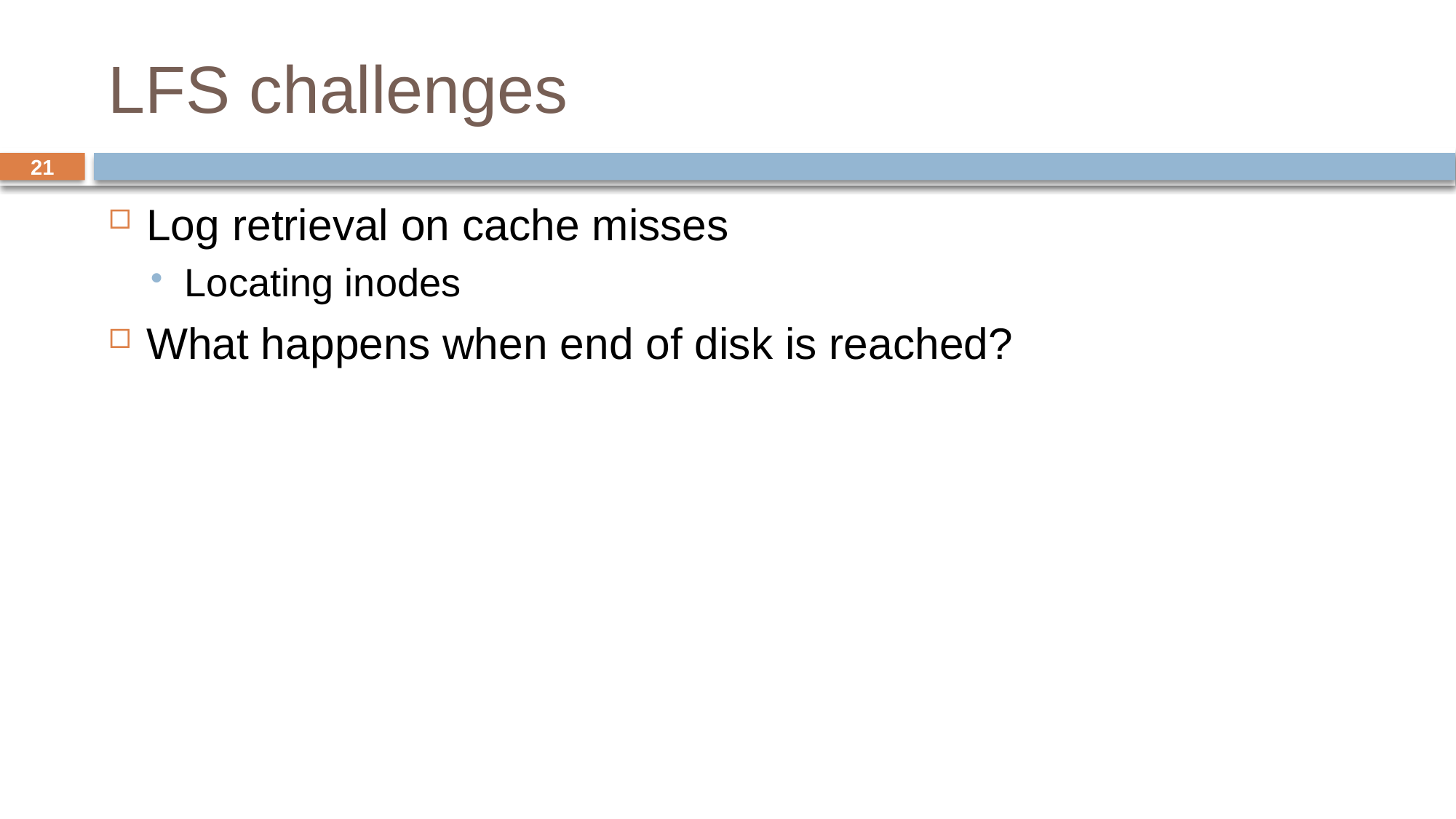

# LFS challenges
Log retrieval on cache misses
Locating inodes
What happens when end of disk is reached?
21